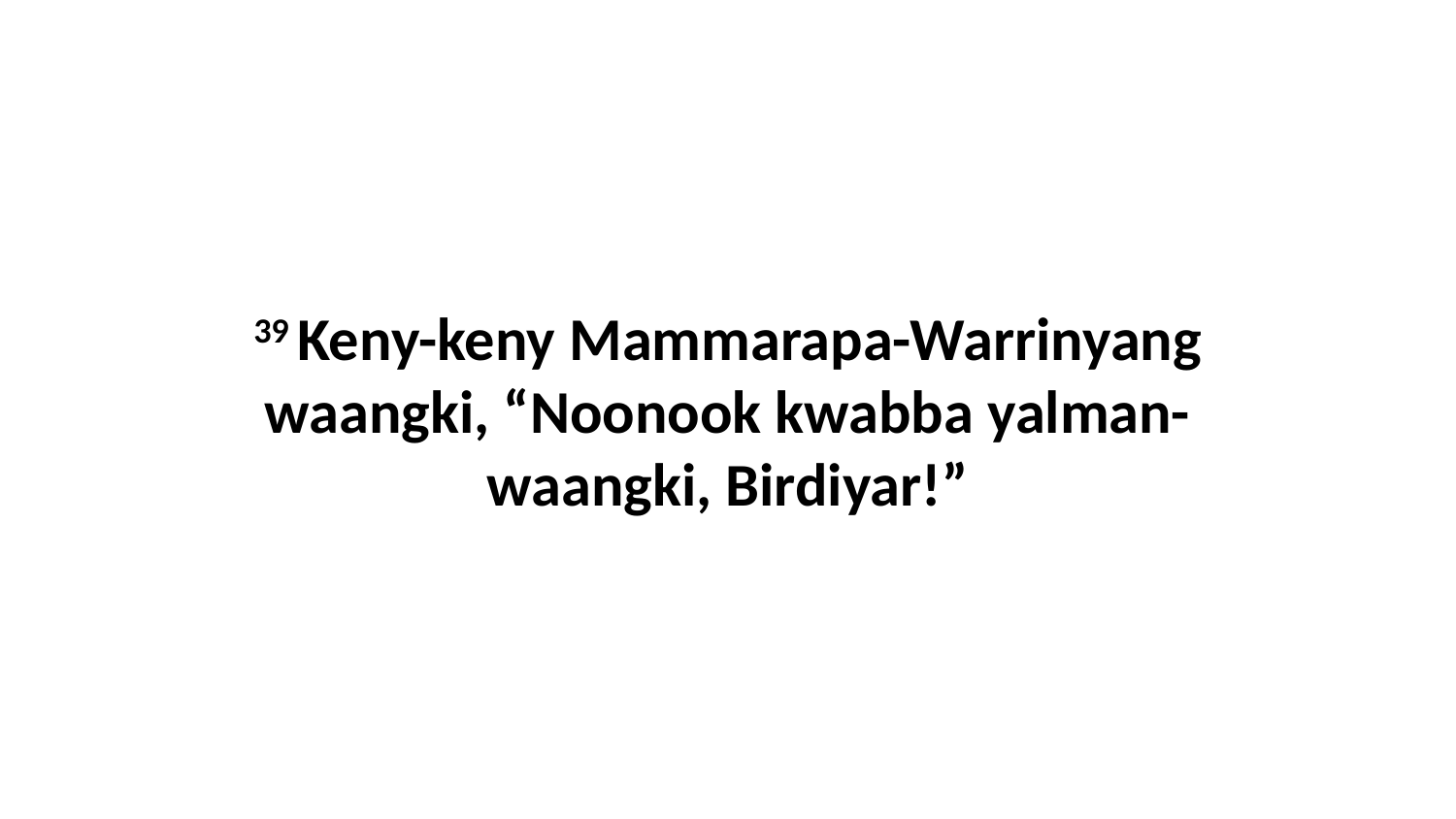

39 Keny-keny Mammarapa-Warrinyang waangki, “Noonook kwabba yalman-waangki, Birdiyar!”